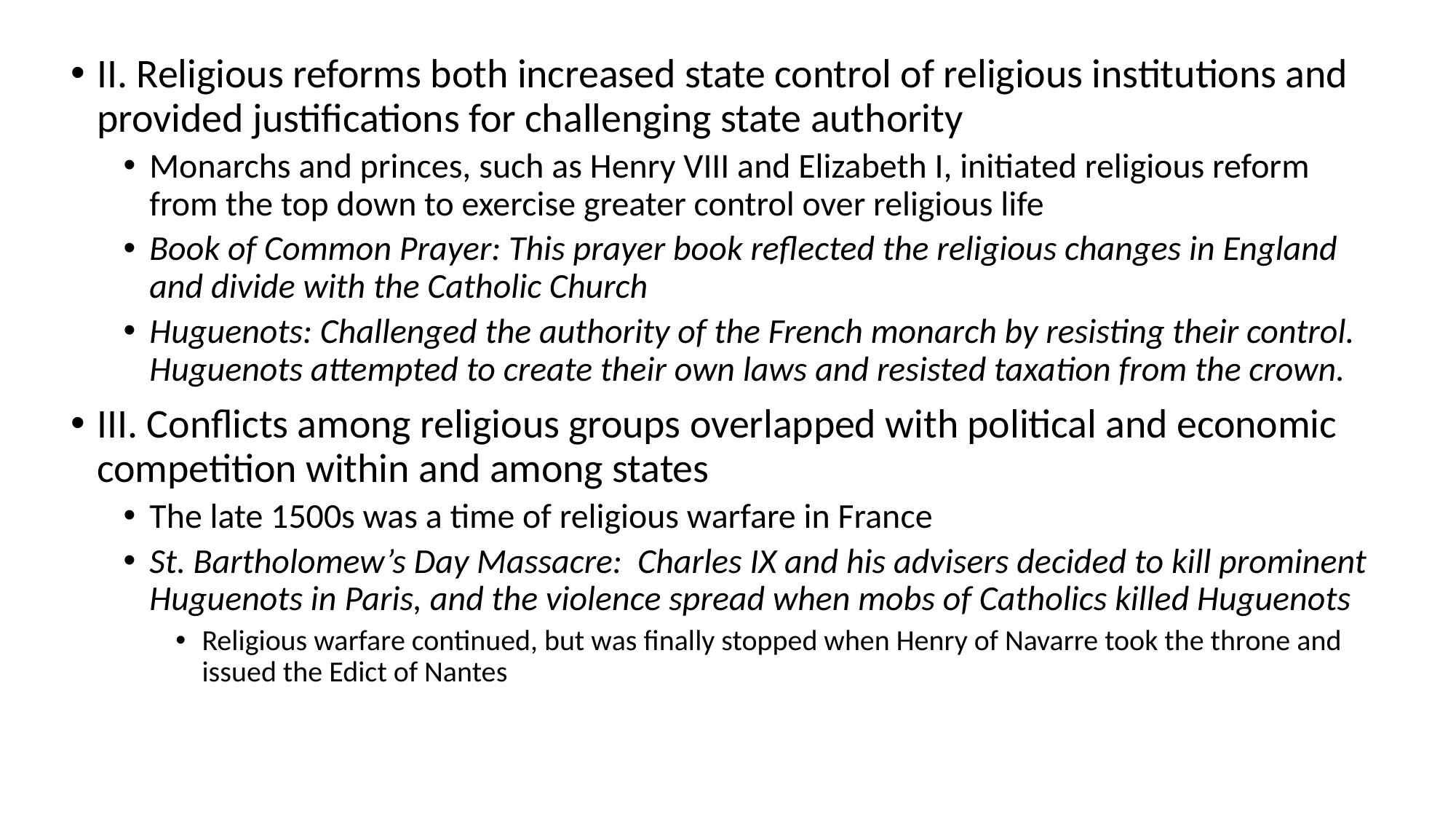

II. Religious reforms both increased state control of religious institutions and provided justifications for challenging state authority
Monarchs and princes, such as Henry VIII and Elizabeth I, initiated religious reform from the top down to exercise greater control over religious life
Book of Common Prayer: This prayer book reflected the religious changes in England and divide with the Catholic Church
Huguenots: Challenged the authority of the French monarch by resisting their control. Huguenots attempted to create their own laws and resisted taxation from the crown.
III. Conflicts among religious groups overlapped with political and economic competition within and among states
The late 1500s was a time of religious warfare in France
St. Bartholomew’s Day Massacre:  Charles IX and his advisers decided to kill prominent Huguenots in Paris, and the violence spread when mobs of Catholics killed Huguenots
Religious warfare continued, but was finally stopped when Henry of Navarre took the throne and issued the Edict of Nantes